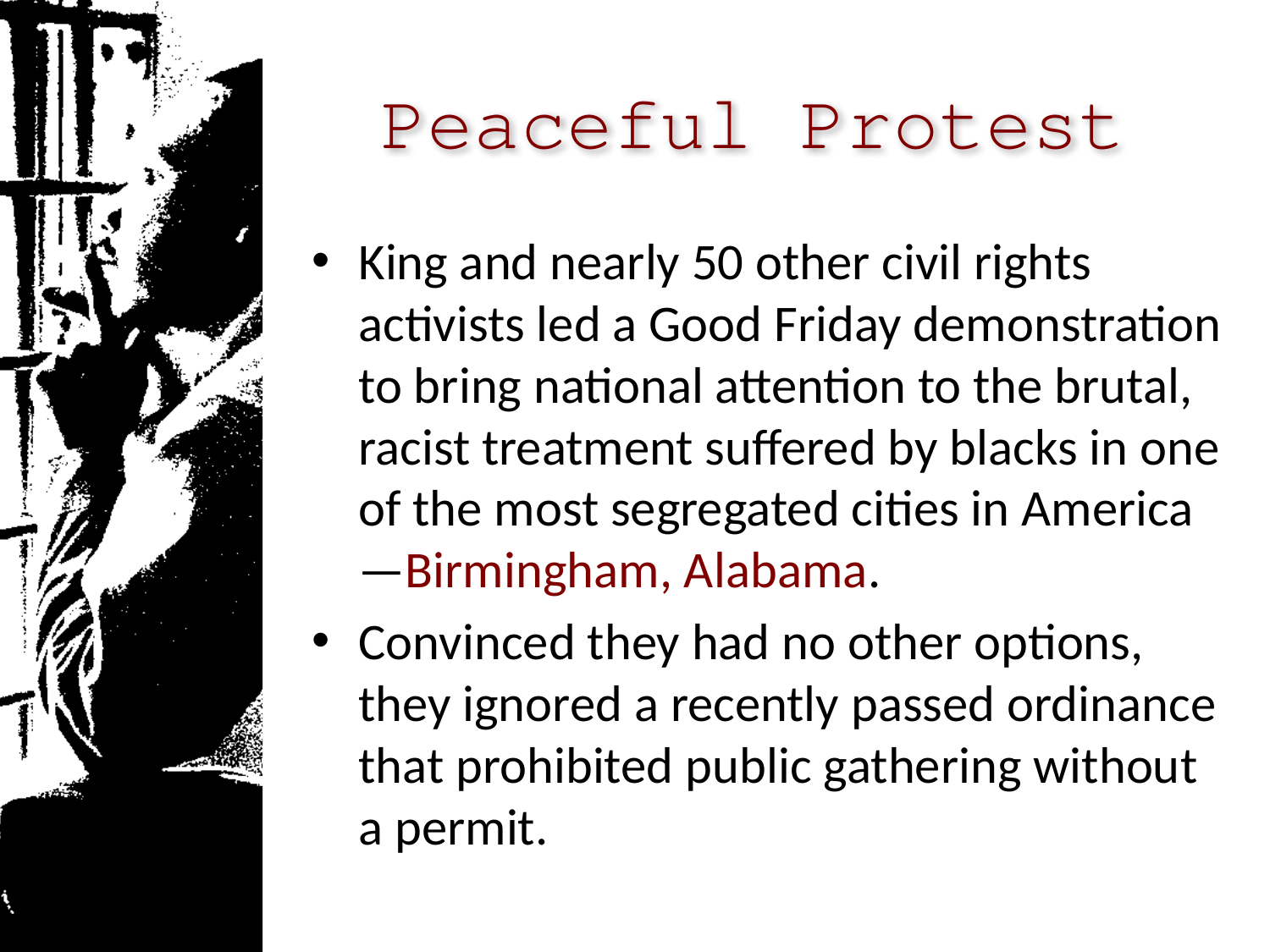

# Peaceful Protest
King and nearly 50 other civil rights activists led a Good Friday demonstration to bring national attention to the brutal, racist treatment suffered by blacks in one of the most segregated cities in America—Birmingham, Alabama.
Convinced they had no other options, they ignored a recently passed ordinance that prohibited public gathering without a permit.